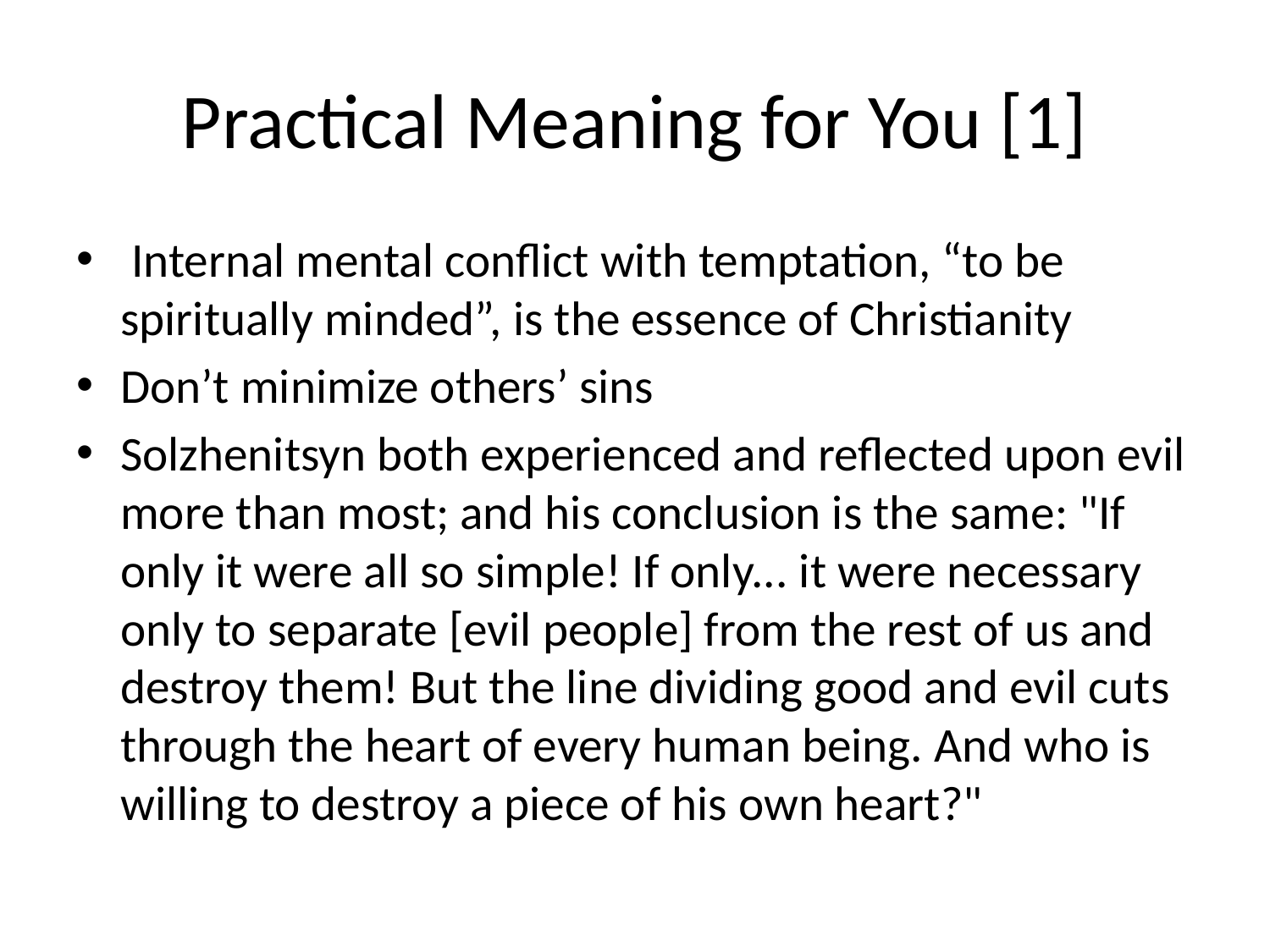

# Practical Meaning for You [1]
 Internal mental conflict with temptation, “to be spiritually minded”, is the essence of Christianity
Don’t minimize others’ sins
Solzhenitsyn both experienced and reflected upon evil more than most; and his conclusion is the same: "If only it were all so simple! If only... it were necessary only to separate [evil people] from the rest of us and destroy them! But the line dividing good and evil cuts through the heart of every human being. And who is willing to destroy a piece of his own heart?"